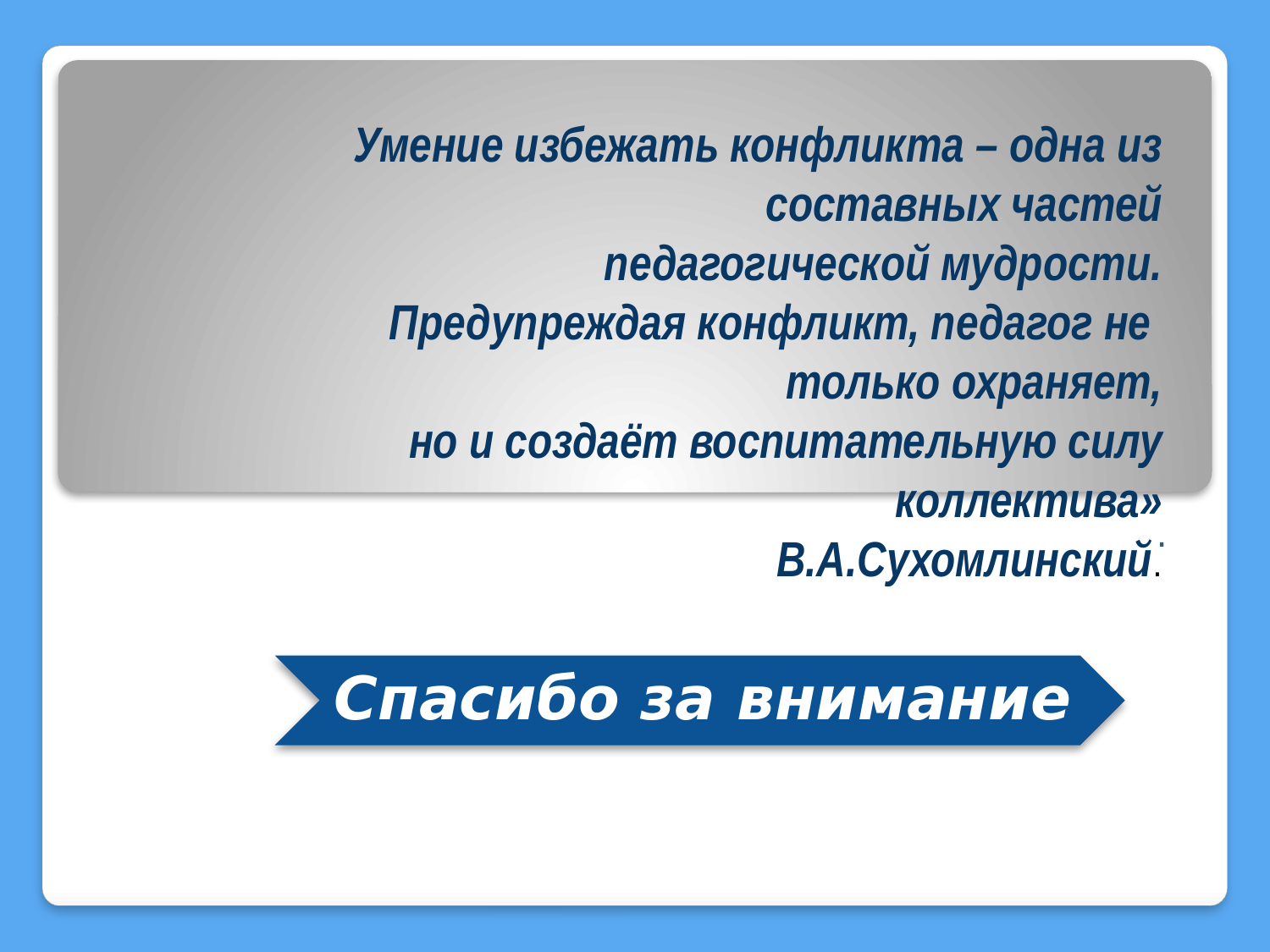

Умение избежать конфликта – одна из
 составных частей
педагогической мудрости.
Предупреждая конфликт, педагог не
только охраняет,
но и создаёт воспитательную силу
 коллектива»
В.А.Сухомлинский.

#
.
Спасибо за внимание